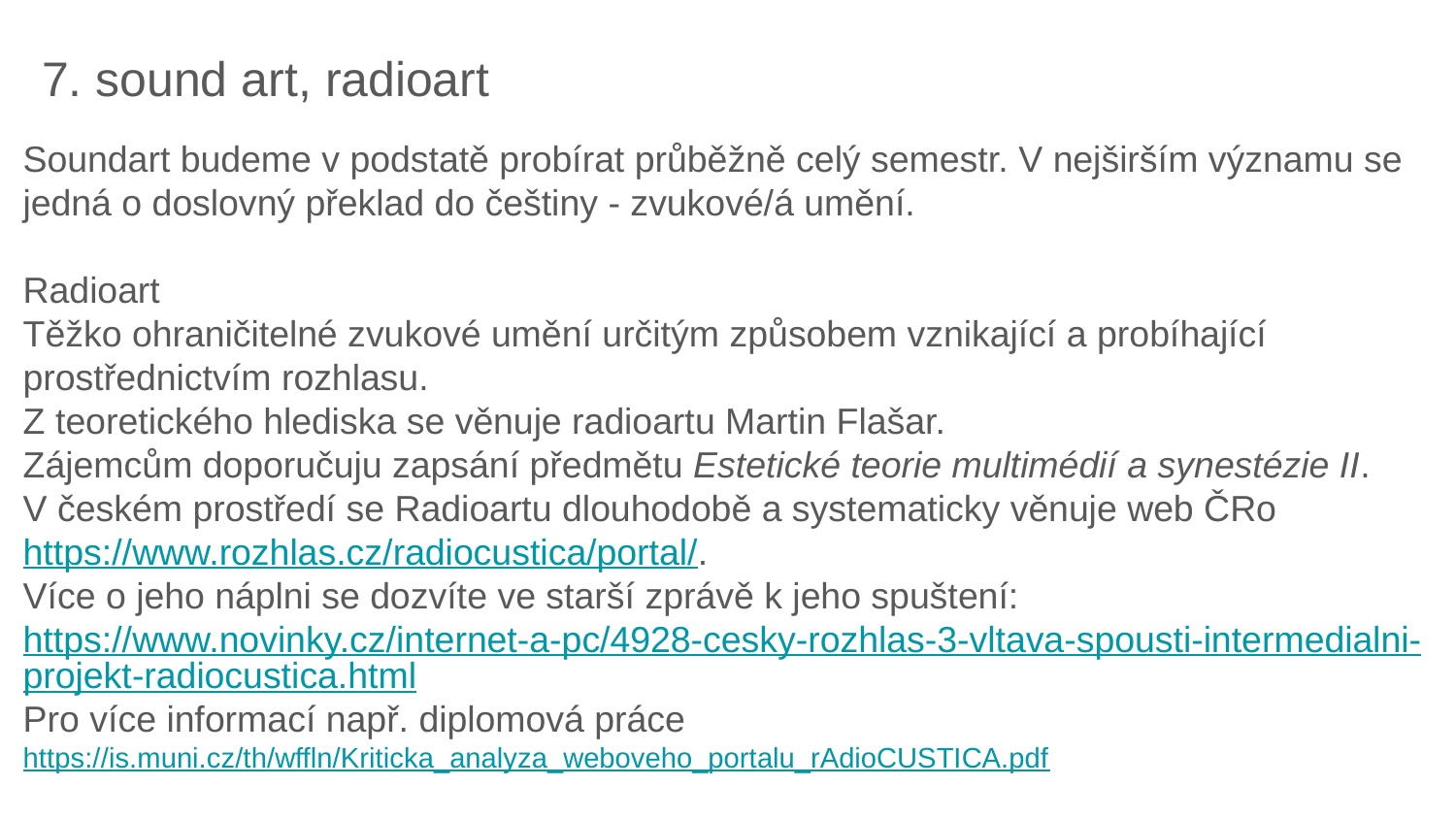

# 7. sound art, radioart
Soundart budeme v podstatě probírat průběžně celý semestr. V nejširším významu se jedná o doslovný překlad do češtiny - zvukové/á umění.

Radioart
Těžko ohraničitelné zvukové umění určitým způsobem vznikající a probíhající prostřednictvím rozhlasu.
Z teoretického hlediska se věnuje radioartu Martin Flašar.
Zájemcům doporučuju zapsání předmětu Estetické teorie multimédií a synestézie II.
V českém prostředí se Radioartu dlouhodobě a systematicky věnuje web ČRo https://www.rozhlas.cz/radiocustica/portal/.
Více o jeho náplni se dozvíte ve starší zprávě k jeho spuštení: https://www.novinky.cz/internet-a-pc/4928-cesky-rozhlas-3-vltava-spousti-intermedialni-projekt-radiocustica.html
Pro více informací např. diplomová práce https://is.muni.cz/th/wffln/Kriticka_analyza_weboveho_portalu_rAdioCUSTICA.pdf